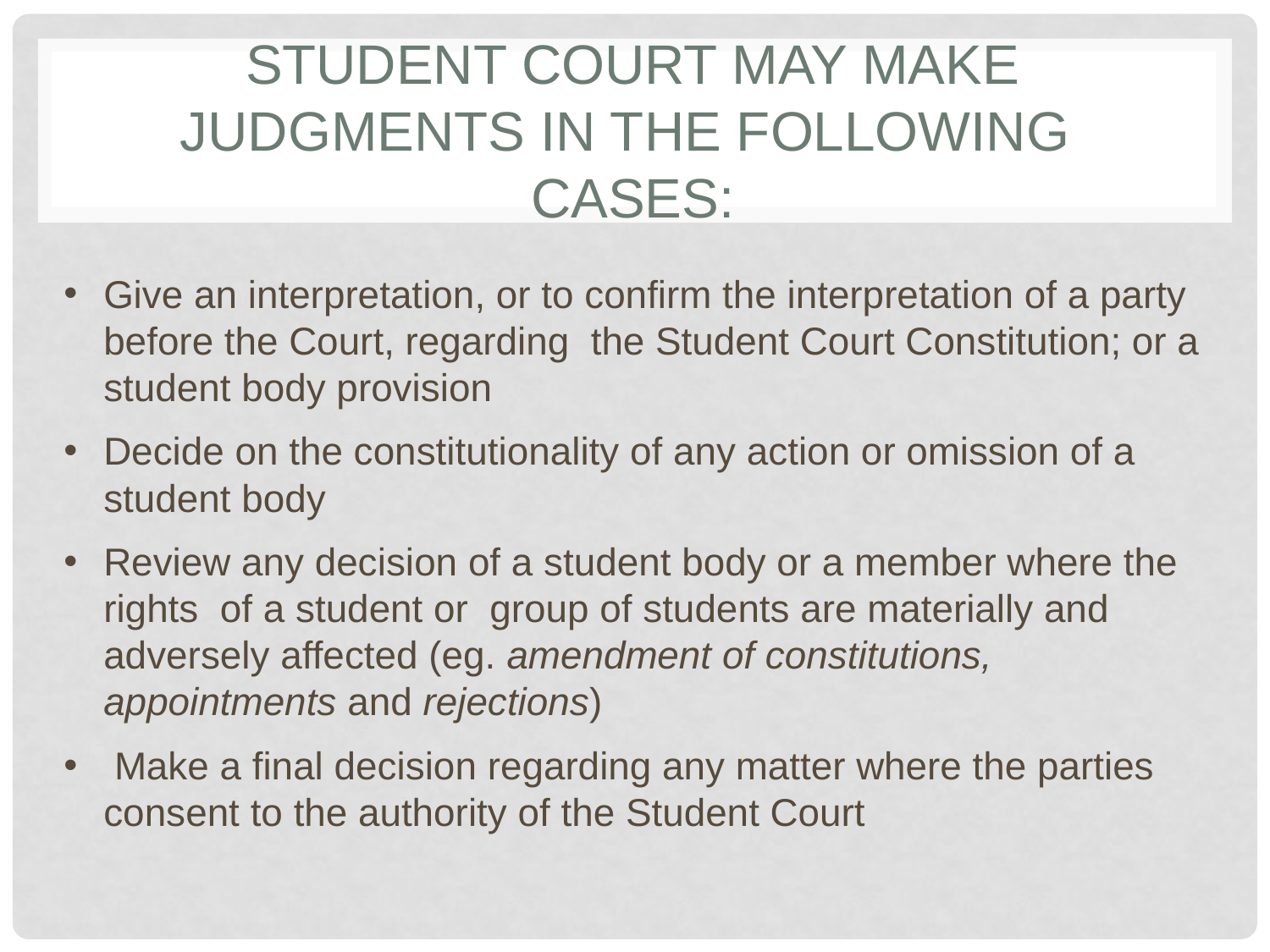

# STUDENT COURT MAY MAKE JUDGMENTS IN THE FOLLOWING  CASES:
Give an interpretation, or to confirm the interpretation of a party before the Court, regarding  the Student Court Constitution; or a student body provision
Decide on the constitutionality of any action or omission of a student body
Review any decision of a student body or a member where the rights  of a student or  group of students are materially and adversely affected (eg. amendment of constitutions, appointments and rejections)
 Make a final decision regarding any matter where the parties consent to the authority of the Student Court